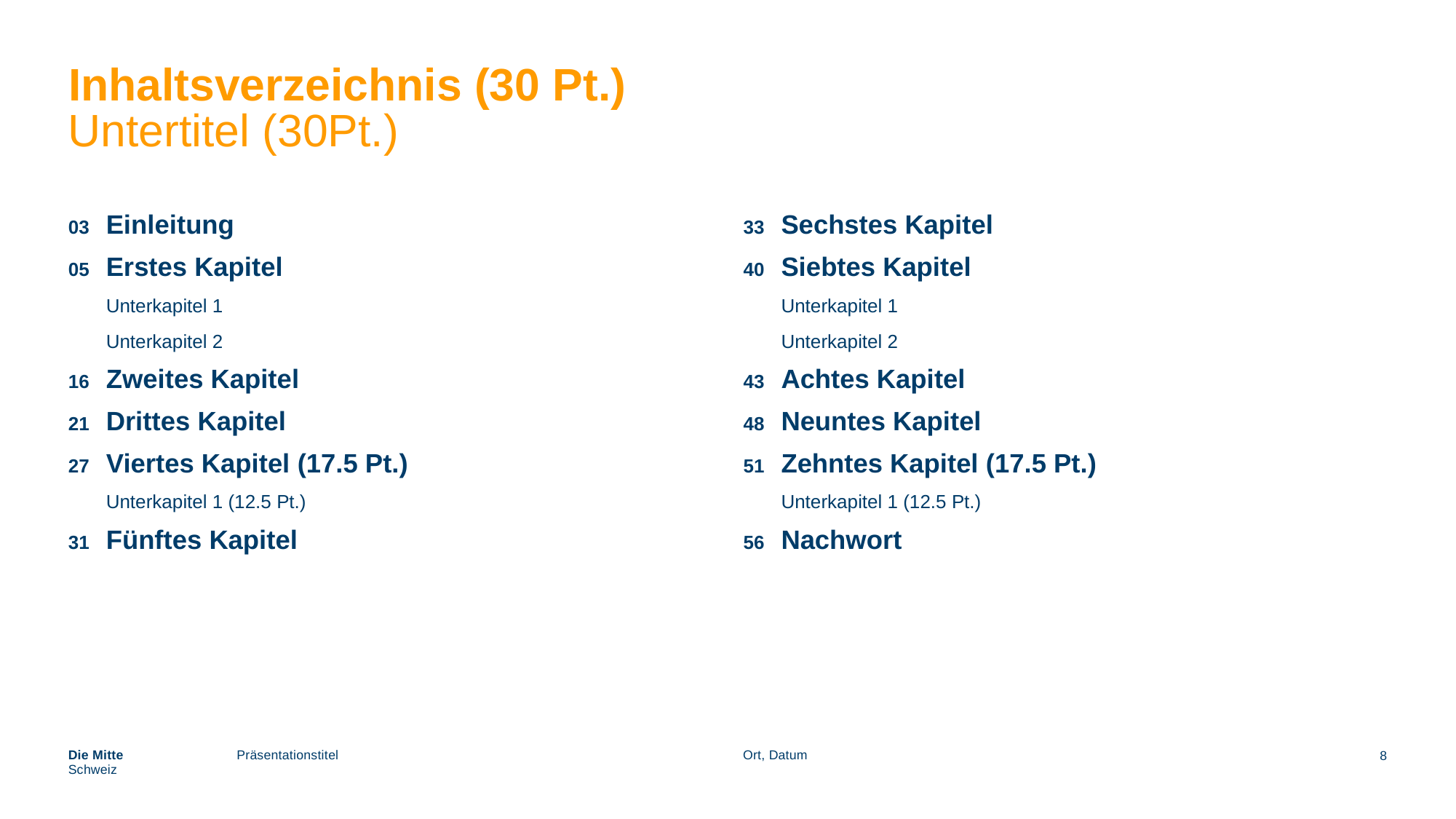

# Inhaltsverzeichnis (30 Pt.)
Untertitel (30Pt.)
| 03 | Einleitung |
| --- | --- |
| 05 | Erstes Kapitel |
|  | Unterkapitel 1 |
|  | Unterkapitel 2 |
| 16 | Zweites Kapitel |
| 21 | Drittes Kapitel |
| 27 | Viertes Kapitel (17.5 Pt.) |
|  | Unterkapitel 1 (12.5 Pt.) |
| 31 | Fünftes Kapitel |
| 33 | Sechstes Kapitel |
| --- | --- |
| 40 | Siebtes Kapitel |
|  | Unterkapitel 1 |
|  | Unterkapitel 2 |
| 43 | Achtes Kapitel |
| 48 | Neuntes Kapitel |
| 51 | Zehntes Kapitel (17.5 Pt.) |
|  | Unterkapitel 1 (12.5 Pt.) |
| 56 | Nachwort |
8
Die Mitte
Schweiz
Präsentationstitel
Ort, Datum